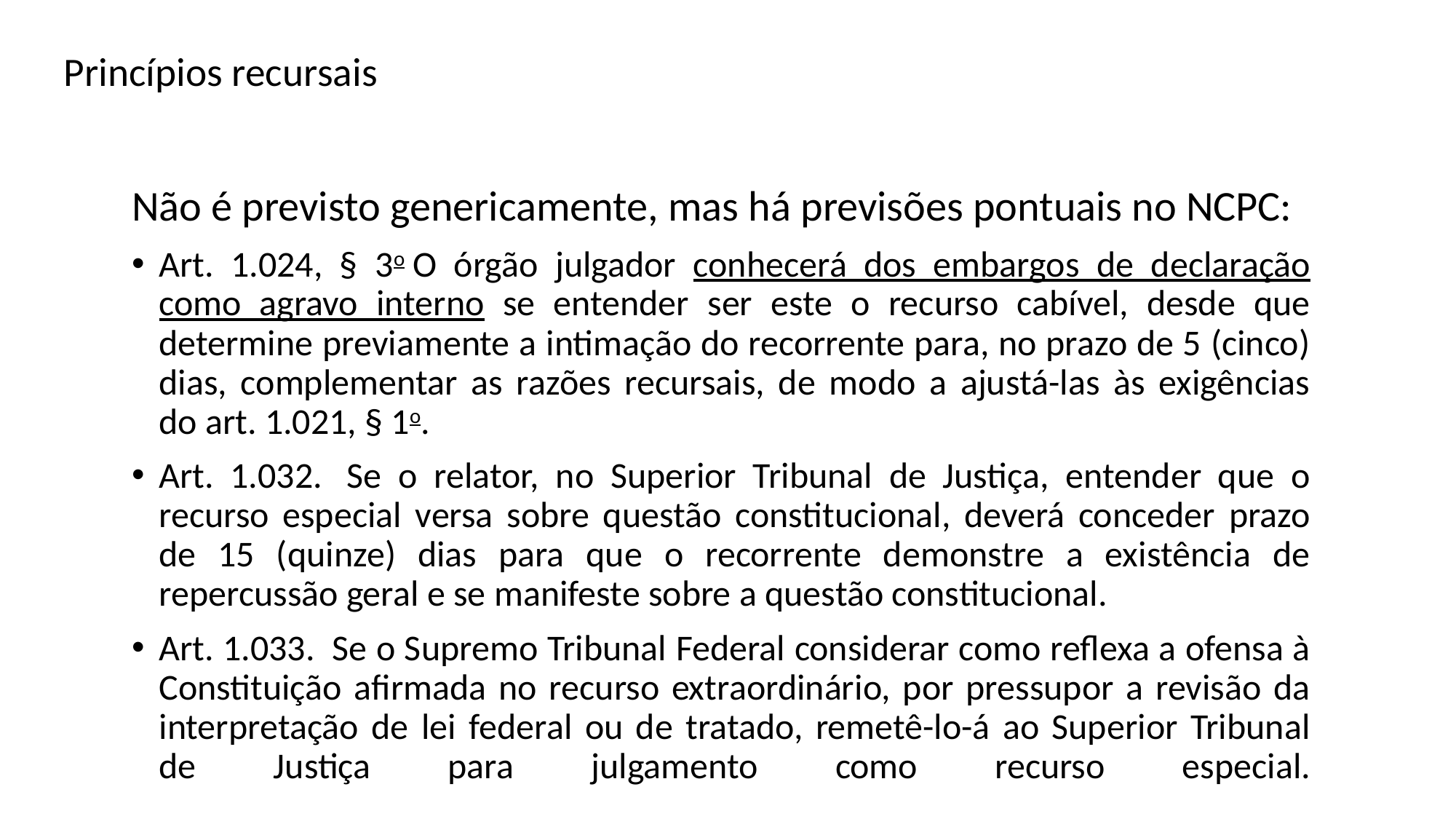

# Princípios recursais
Não é previsto genericamente, mas há previsões pontuais no NCPC:
Art. 1.024, § 3o O órgão julgador conhecerá dos embargos de declaração como agravo interno se entender ser este o recurso cabível, desde que determine previamente a intimação do recorrente para, no prazo de 5 (cinco) dias, complementar as razões recursais, de modo a ajustá-las às exigências do art. 1.021, § 1o.
Art. 1.032.  Se o relator, no Superior Tribunal de Justiça, entender que o recurso especial versa sobre questão constitucional, deverá conceder prazo de 15 (quinze) dias para que o recorrente demonstre a existência de repercussão geral e se manifeste sobre a questão constitucional.
Art. 1.033.  Se o Supremo Tribunal Federal considerar como reflexa a ofensa à Constituição afirmada no recurso extraordinário, por pressupor a revisão da interpretação de lei federal ou de tratado, remetê-lo-á ao Superior Tribunal de Justiça para julgamento como recurso especial.